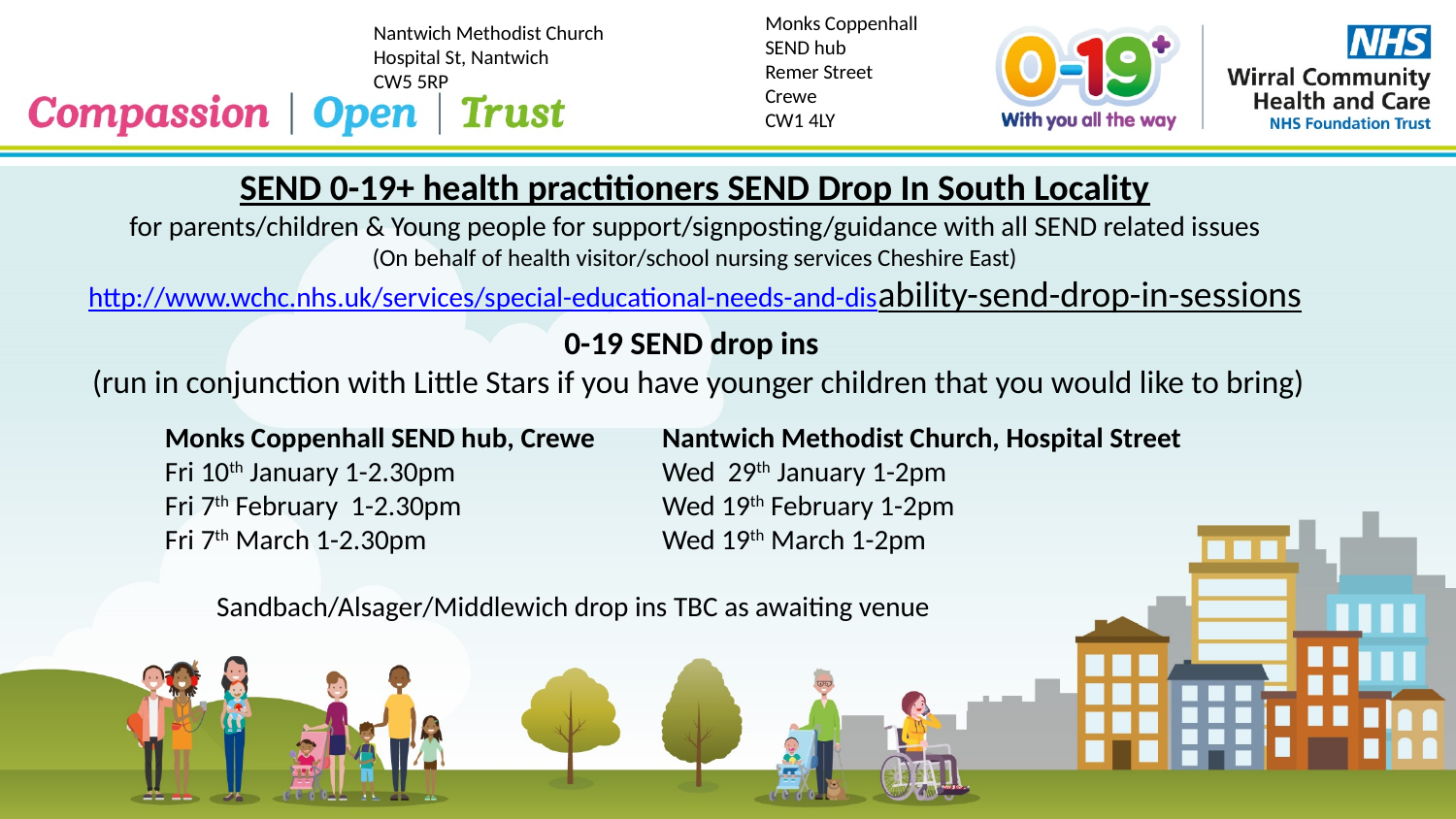

Monks Coppenhall SEND hub
Remer Street
Crewe
CW1 4LY
Nantwich Methodist Church
Hospital St, Nantwich
CW5 5RP
# SEND 0-19+ health practitioners SEND Drop In South Locality for parents/children & Young people for support/signposting/guidance with all SEND related issues (On behalf of health visitor/school nursing services Cheshire East) http://www.wchc.nhs.uk/services/special-educational-needs-and-disability-send-drop-in-sessions 0-19 SEND drop ins (run in conjunction with Little Stars if you have younger children that you would like to bring)
Monks Coppenhall SEND hub, Crewe
Fri 10th January 1-2.30pm
Fri 7th February  1-2.30pm
Fri 7th March 1-2.30pm
Nantwich Methodist Church, Hospital Street Wed  29th January 1-2pm
Wed 19th February 1-2pm
Wed 19th March 1-2pm
Sandbach/Alsager/Middlewich drop ins TBC as awaiting venue